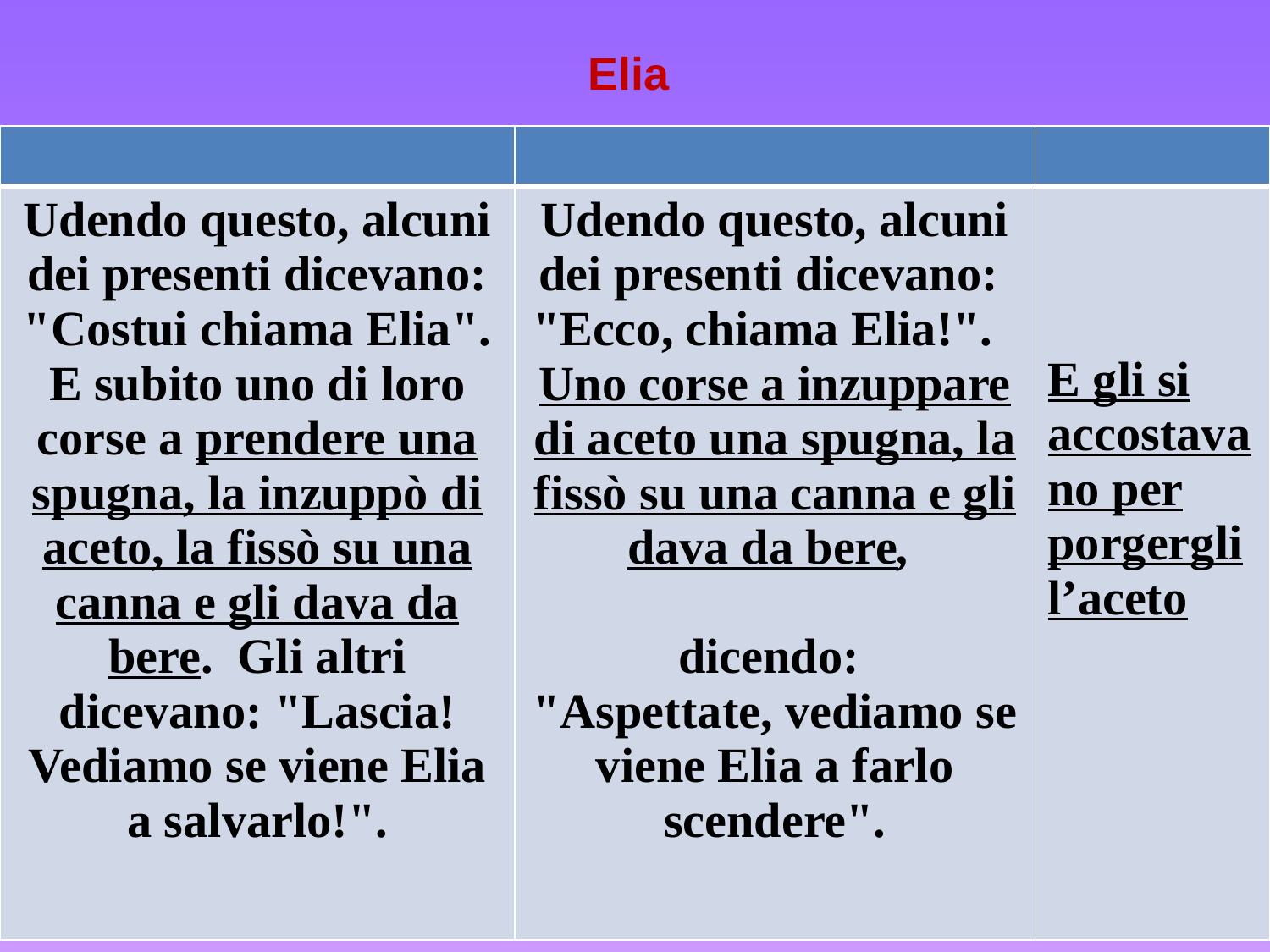

# Elia
|  |  |  |
| --- | --- | --- |
| Udendo questo, alcuni dei presenti dicevano: "Costui chiama Elia". E subito uno di loro corse a prendere una spugna, la inzuppò di aceto, la fissò su una canna e gli dava da bere. Gli altri dicevano: "Lascia! Vediamo se viene Elia a salvarlo!". | Udendo questo, alcuni dei presenti dicevano: "Ecco, chiama Elia!". Uno corse a inzuppare di aceto una spugna, la fissò su una canna e gli dava da bere, dicendo: "Aspettate, vediamo se viene Elia a farlo scendere". | E gli si accostavano per porgergli l’aceto |